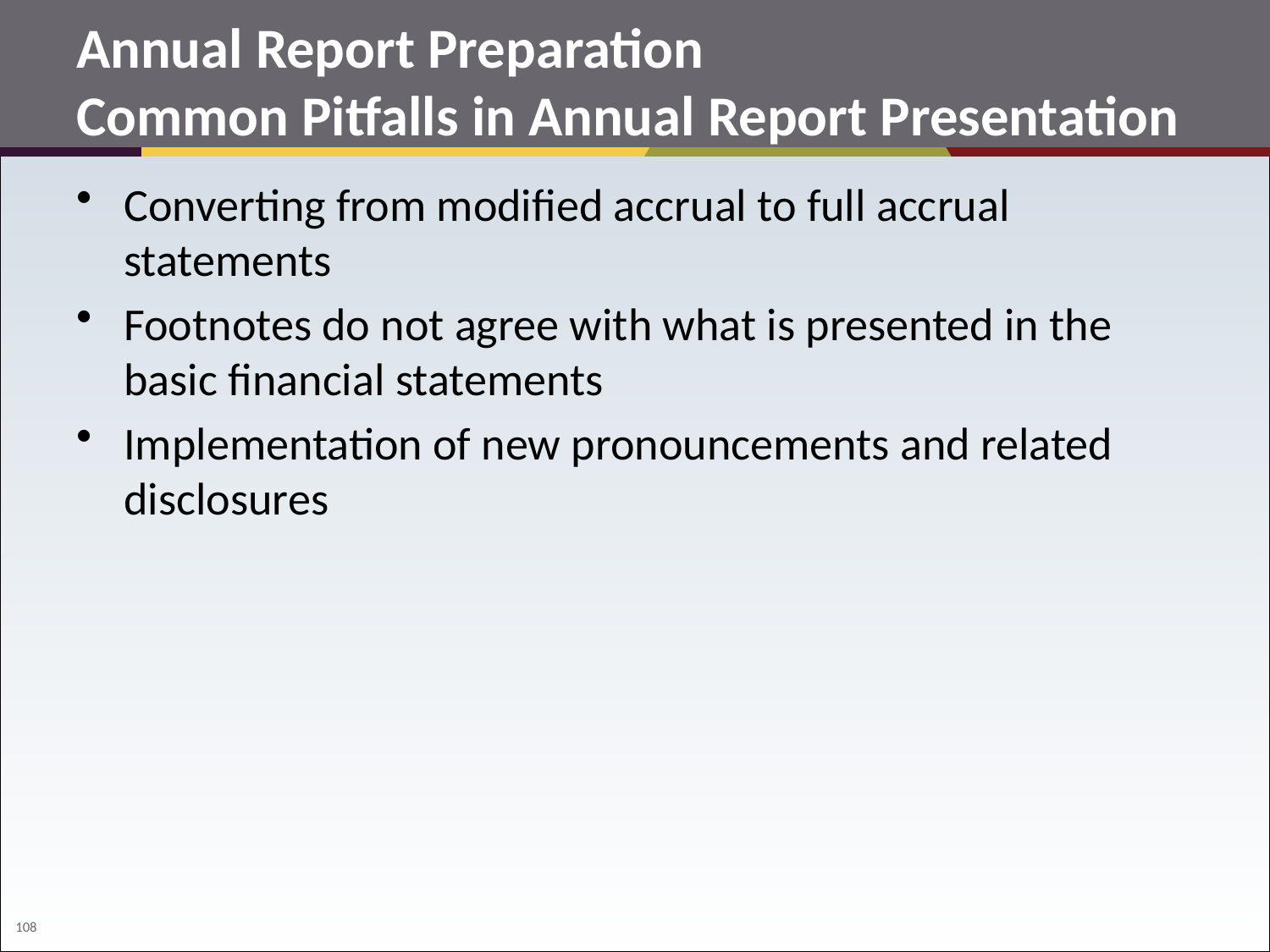

# Annual Report Preparation Common Pitfalls in Annual Report Presentation
Converting from modified accrual to full accrual statements
Footnotes do not agree with what is presented in the basic financial statements
Implementation of new pronouncements and related disclosures